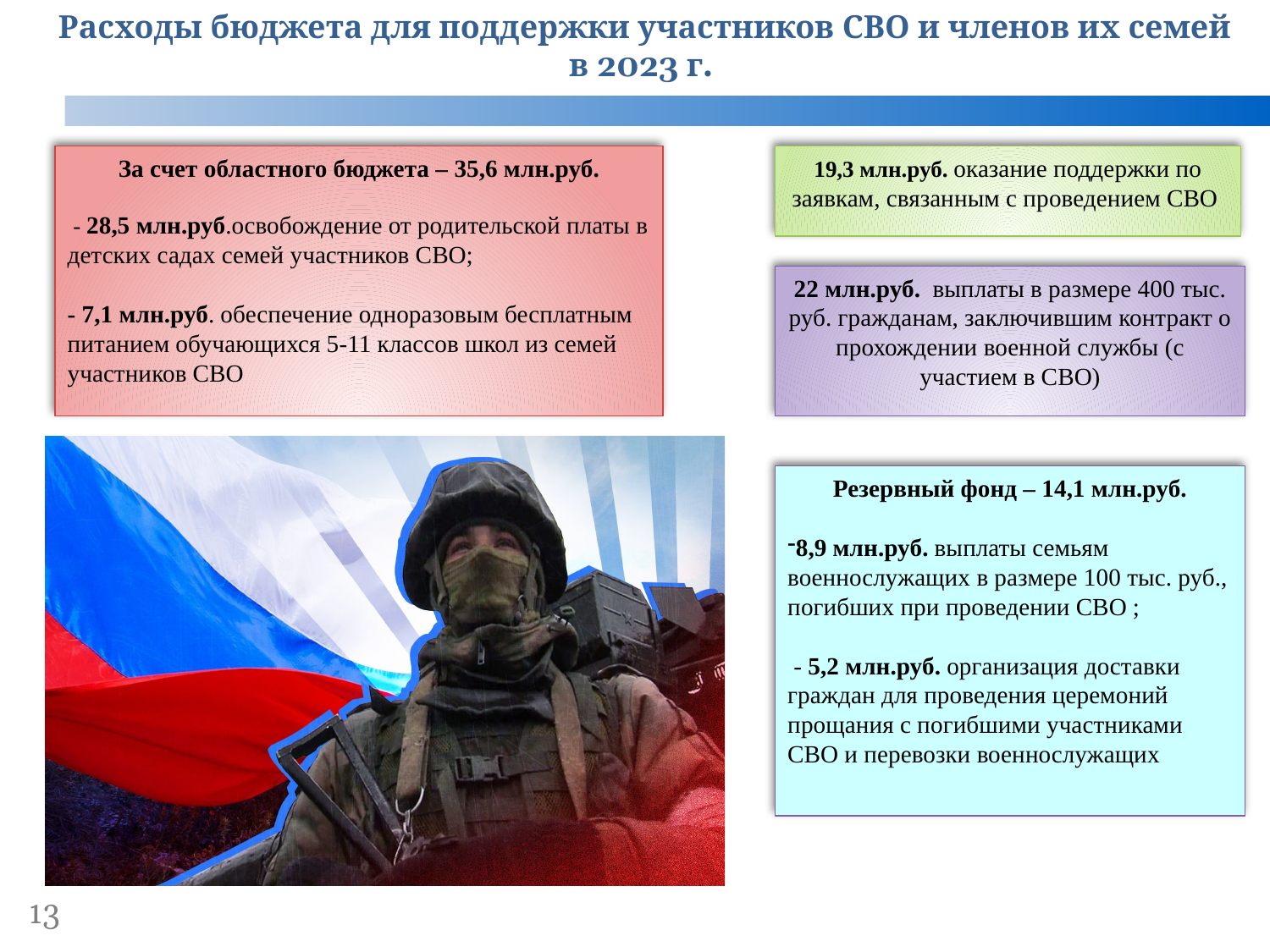

Расходы бюджета для поддержки участников СВО и членов их семей в 2023 г.

За счет областного бюджета – 35,6 млн.руб.

 - 28,5 млн.руб.освобождение от родительской платы в детских садах семей участников СВО;

- 7,1 млн.руб. обеспечение одноразовым бесплатным питанием обучающихся 5-11 классов школ из семей участников СВО

19,3 млн.руб. оказание поддержки по заявкам, связанным с проведением СВО

22 млн.руб.  выплаты в размере 400 тыс. руб. гражданам, заключившим контракт о прохождении военной службы (с участием в СВО)

Резервный фонд – 14,1 млн.руб.

8,9 млн.руб. выплаты семьям военнослужащих в размере 100 тыс. руб., погибших при проведении СВО ;

 - 5,2 млн.руб. организация доставки граждан для проведения церемоний прощания с погибшими участниками СВО и перевозки военнослужащих

13